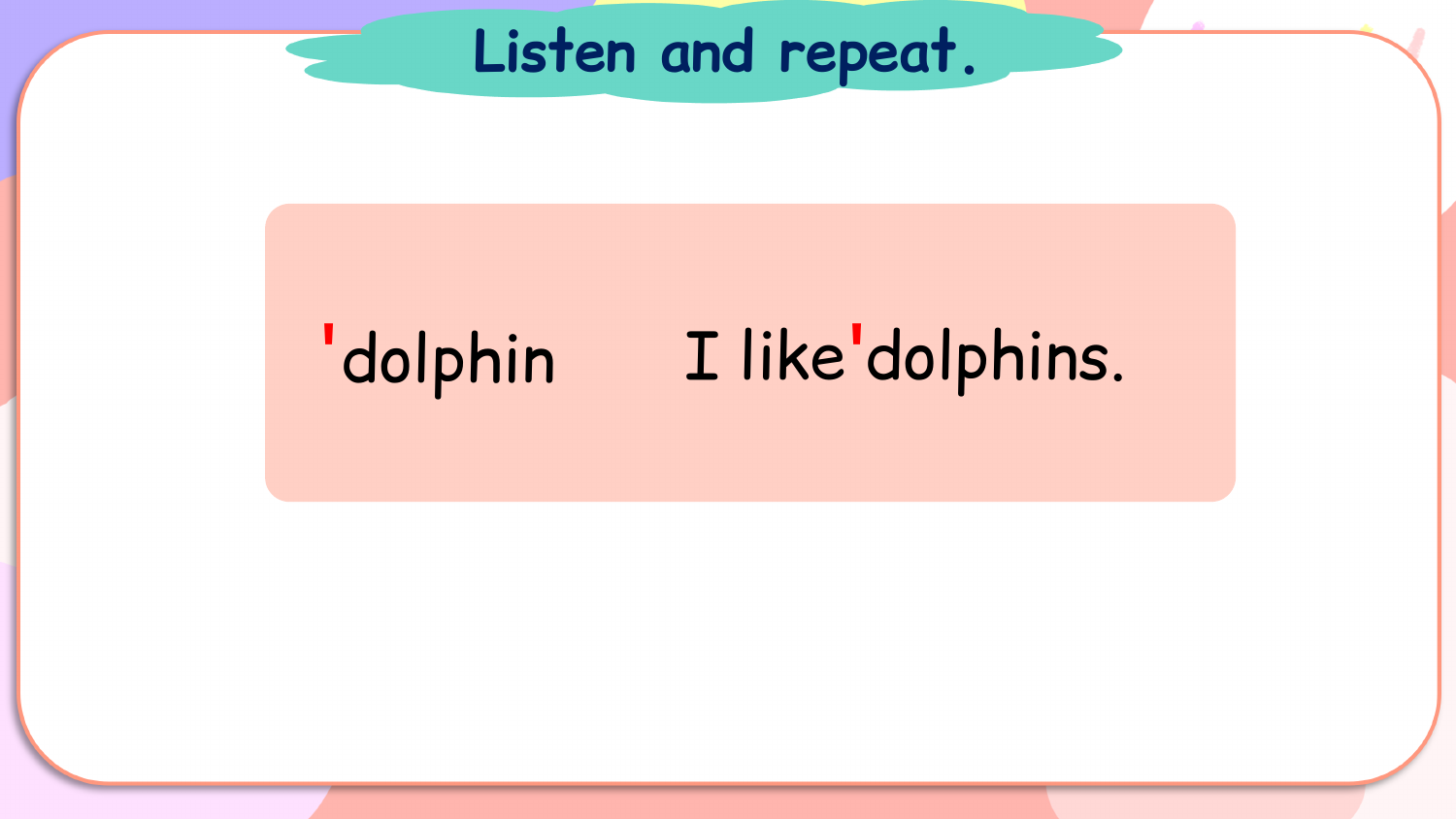

Listen and repeat.

I like dolphins.
'
'
dolphin